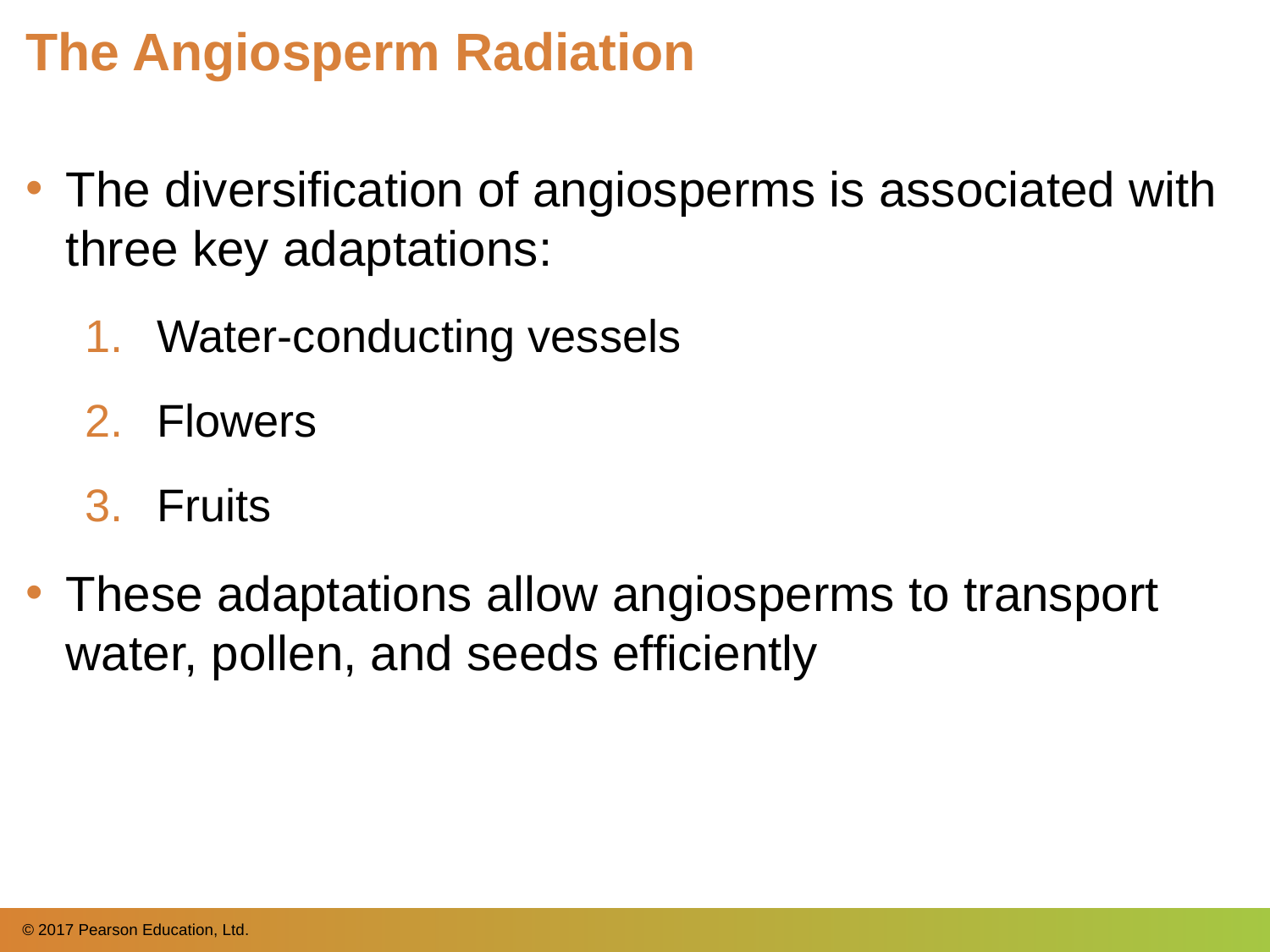

# The Angiosperm Radiation
The diversification of angiosperms is associated with three key adaptations:
Water-conducting vessels
Flowers
Fruits
These adaptations allow angiosperms to transport water, pollen, and seeds efficiently